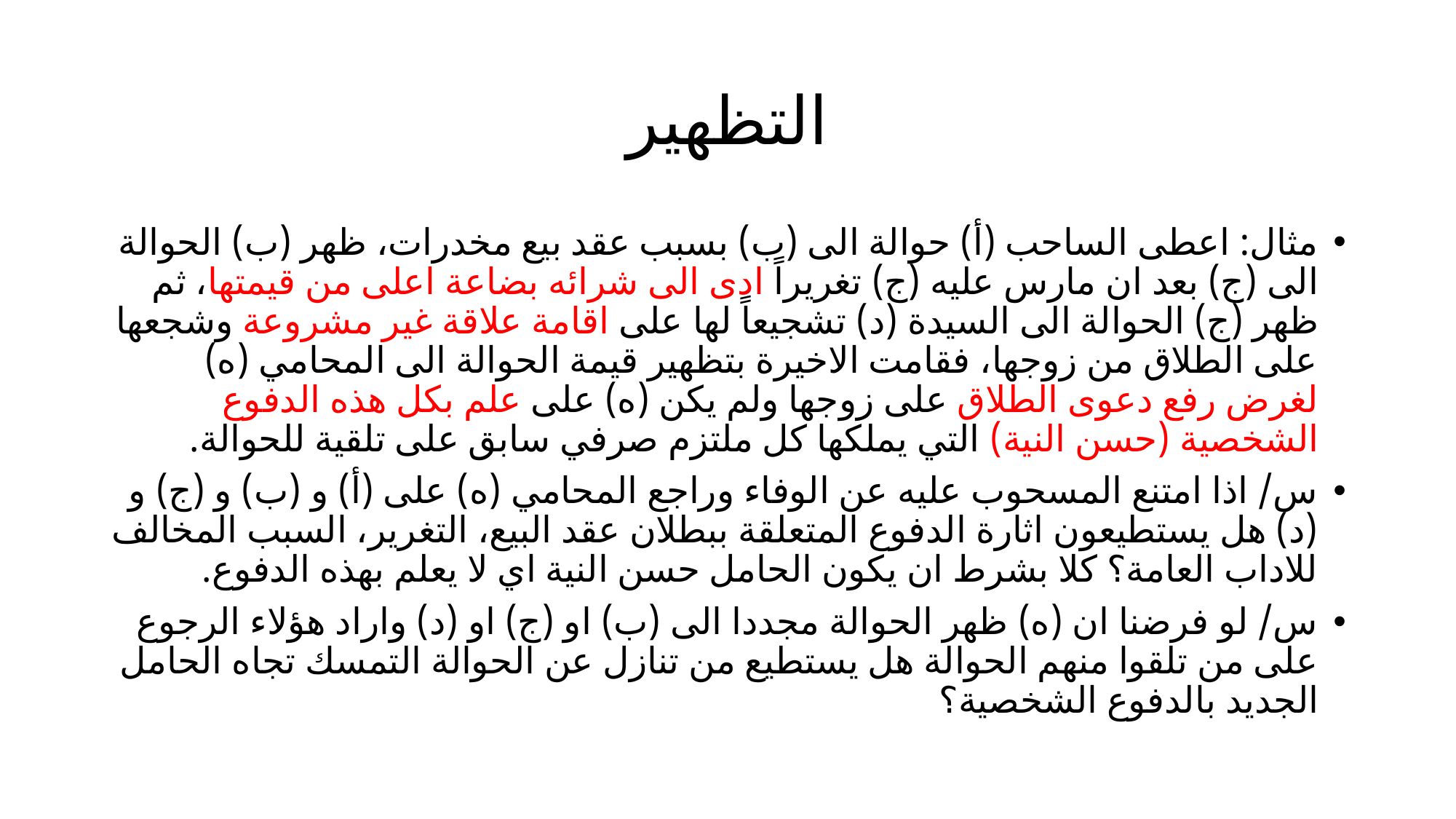

# التظهير
مثال: اعطى الساحب (أ) حوالة الى (ب) بسبب عقد بيع مخدرات، ظهر (ب) الحوالة الى (ج) بعد ان مارس عليه (ج) تغريراً ادى الى شرائه بضاعة اعلى من قيمتها، ثم ظهر (ج) الحوالة الى السيدة (د) تشجيعاً لها على اقامة علاقة غير مشروعة وشجعها على الطلاق من زوجها، فقامت الاخيرة بتظهير قيمة الحوالة الى المحامي (ه) لغرض رفع دعوى الطلاق على زوجها ولم يكن (ه) على علم بكل هذه الدفوع الشخصية (حسن النية) التي يملكها كل ملتزم صرفي سابق على تلقية للحوالة.
س/ اذا امتنع المسحوب عليه عن الوفاء وراجع المحامي (ه) على (أ) و (ب) و (ج) و (د) هل يستطيعون اثارة الدفوع المتعلقة ببطلان عقد البيع، التغرير، السبب المخالف للاداب العامة؟ كلا بشرط ان يكون الحامل حسن النية اي لا يعلم بهذه الدفوع.
س/ لو فرضنا ان (ه) ظهر الحوالة مجددا الى (ب) او (ج) او (د) واراد هؤلاء الرجوع على من تلقوا منهم الحوالة هل يستطيع من تنازل عن الحوالة التمسك تجاه الحامل الجديد بالدفوع الشخصية؟